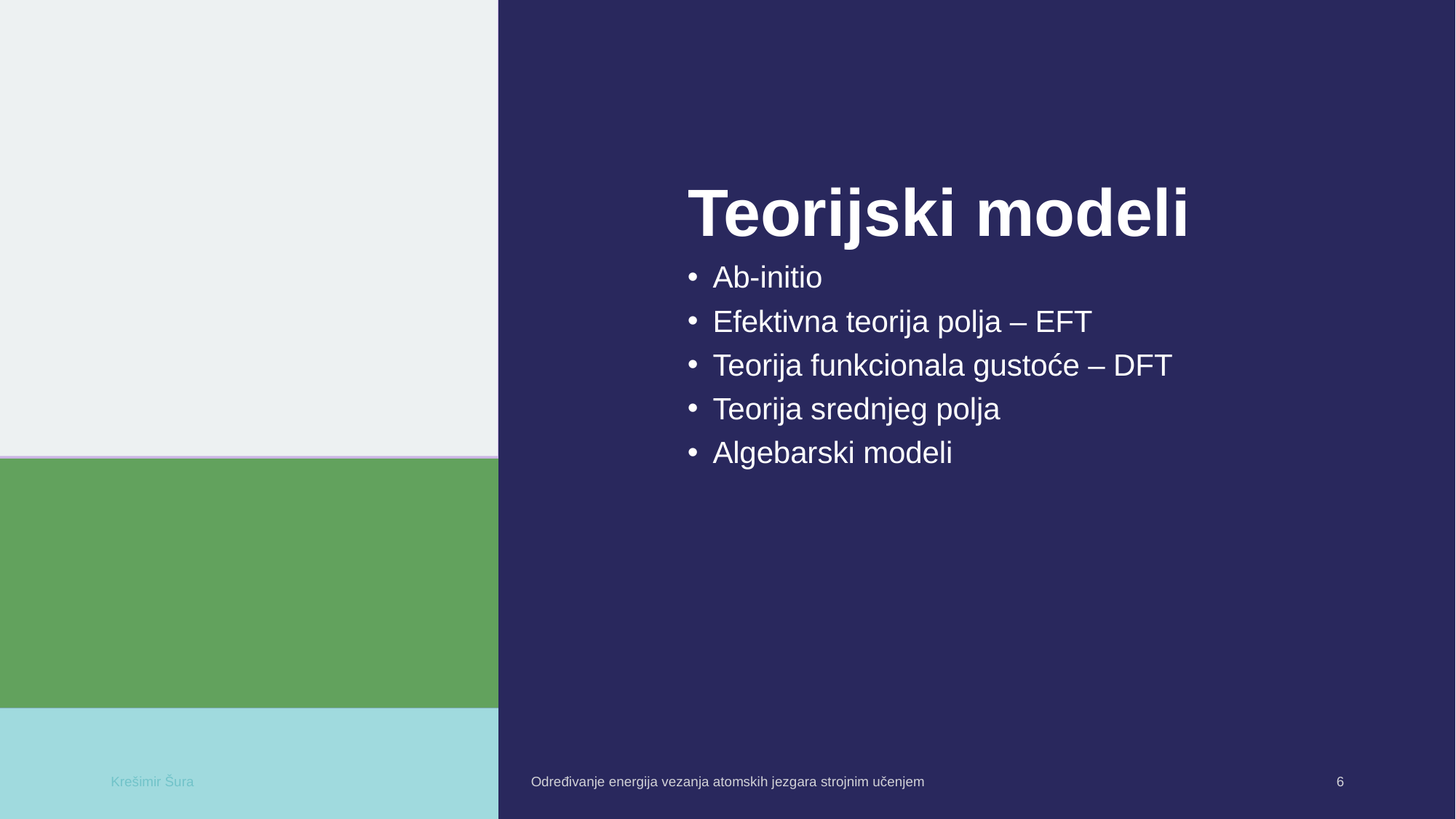

# Teorijski modeli
Ab-initio
Efektivna teorija polja – EFT
Teorija funkcionala gustoće – DFT
Teorija srednjeg polja
Algebarski modeli

Krešimir Šura
Određivanje energija vezanja atomskih jezgara strojnim učenjem
6